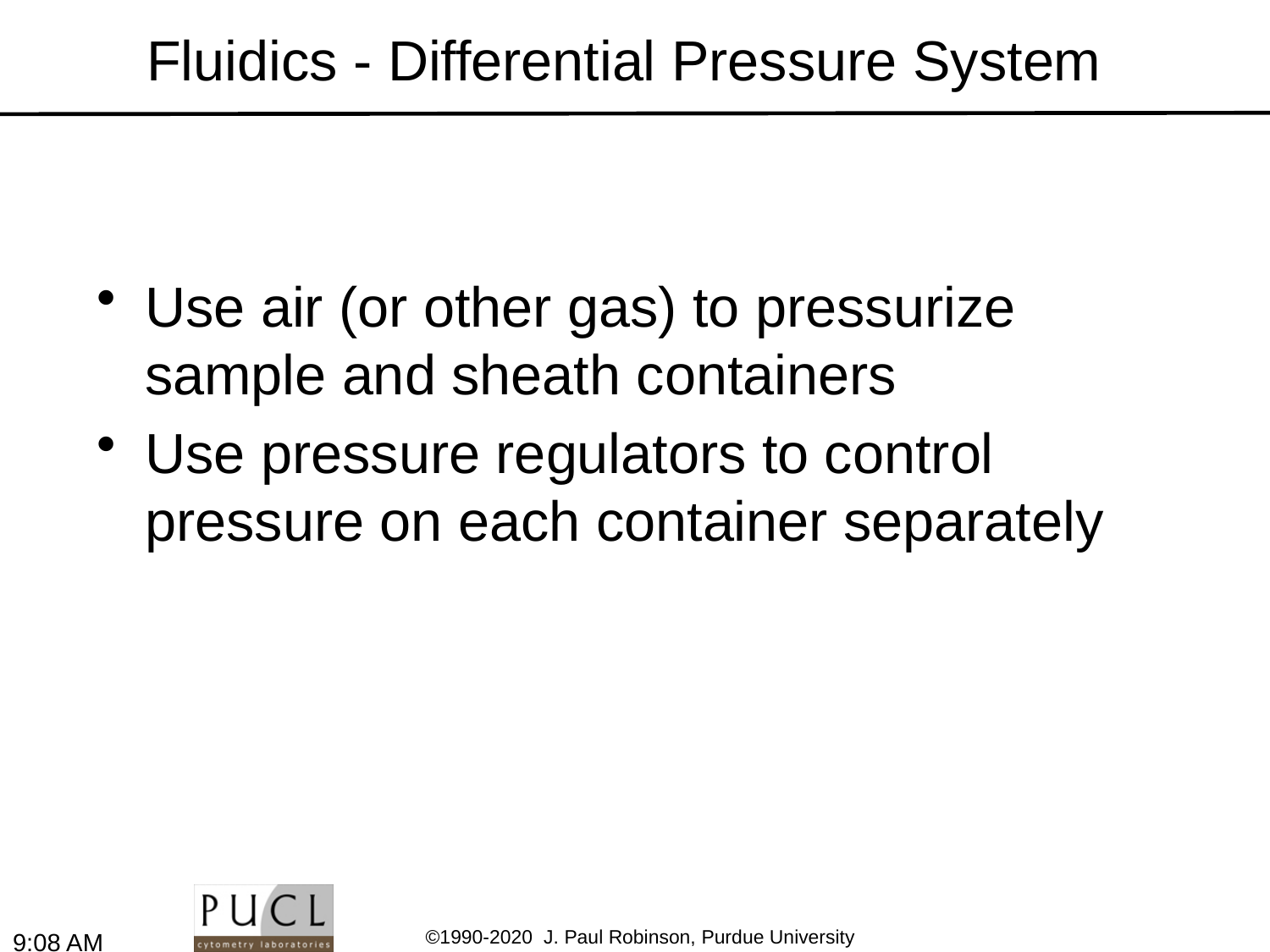

# Fluidics - Differential Pressure System
Use air (or other gas) to pressurize sample and sheath containers
Use pressure regulators to control pressure on each container separately
9:08 AM